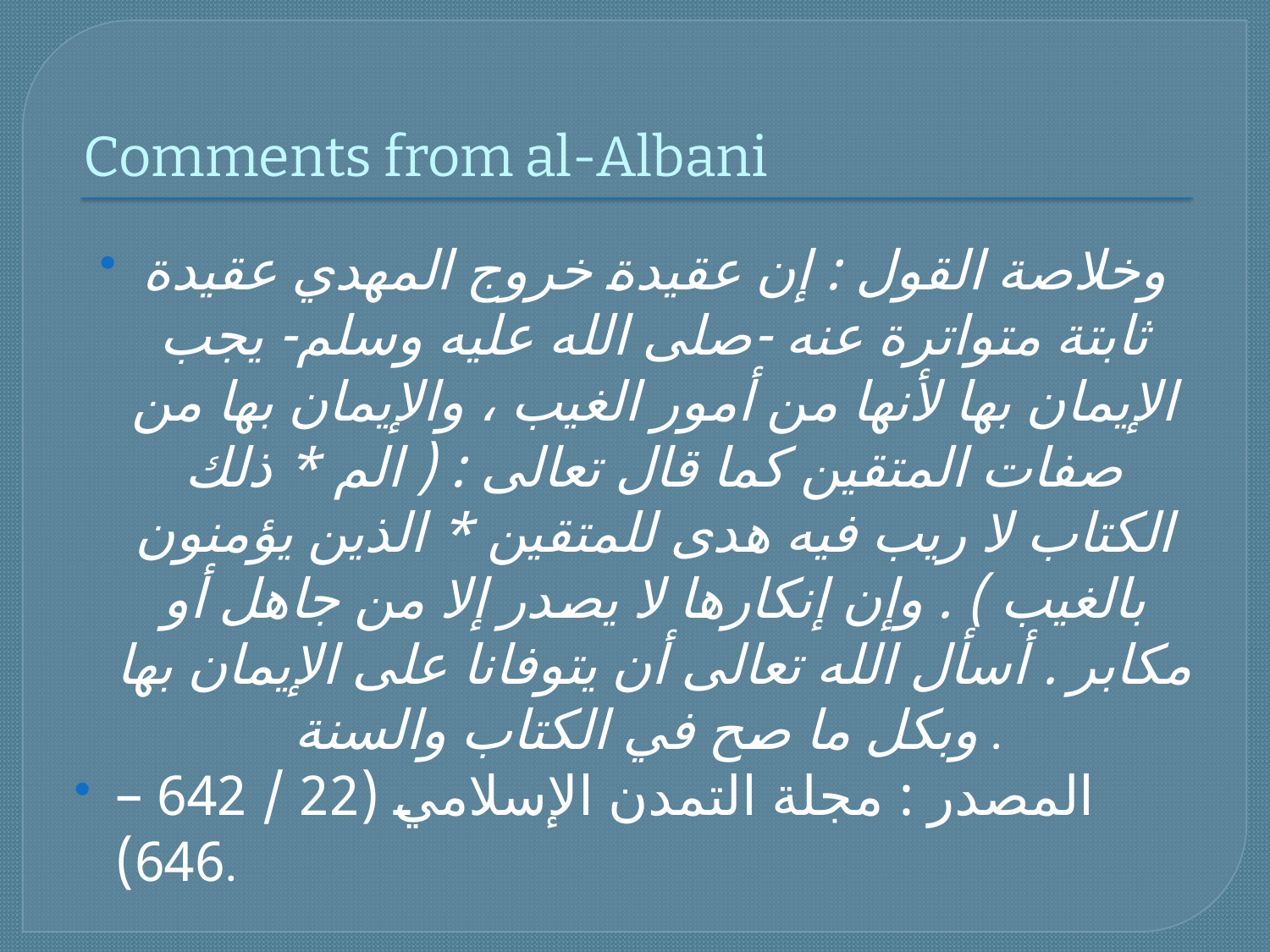

# Comments from al-Albani
وخلاصة القول : إن عقيدة خروج المهدي عقيدة ثابتة متواترة عنه -صلى الله عليه وسلم- يجب الإيمان بها لأنها من أمور الغيب ، والإيمان بها من صفات المتقين كما قال تعالى : ( الم * ذلك الكتاب لا ريب فيه هدى للمتقين * الذين يؤمنون بالغيب ) . وإن إنكارها لا يصدر إلا من جاهل أو مكابر . أسأل الله تعالى أن يتوفانا على الإيمان بها وبكل ما صح في الكتاب والسنة .
المصدر : مجلة التمدن الإسلامي (22 / 642 – 646).